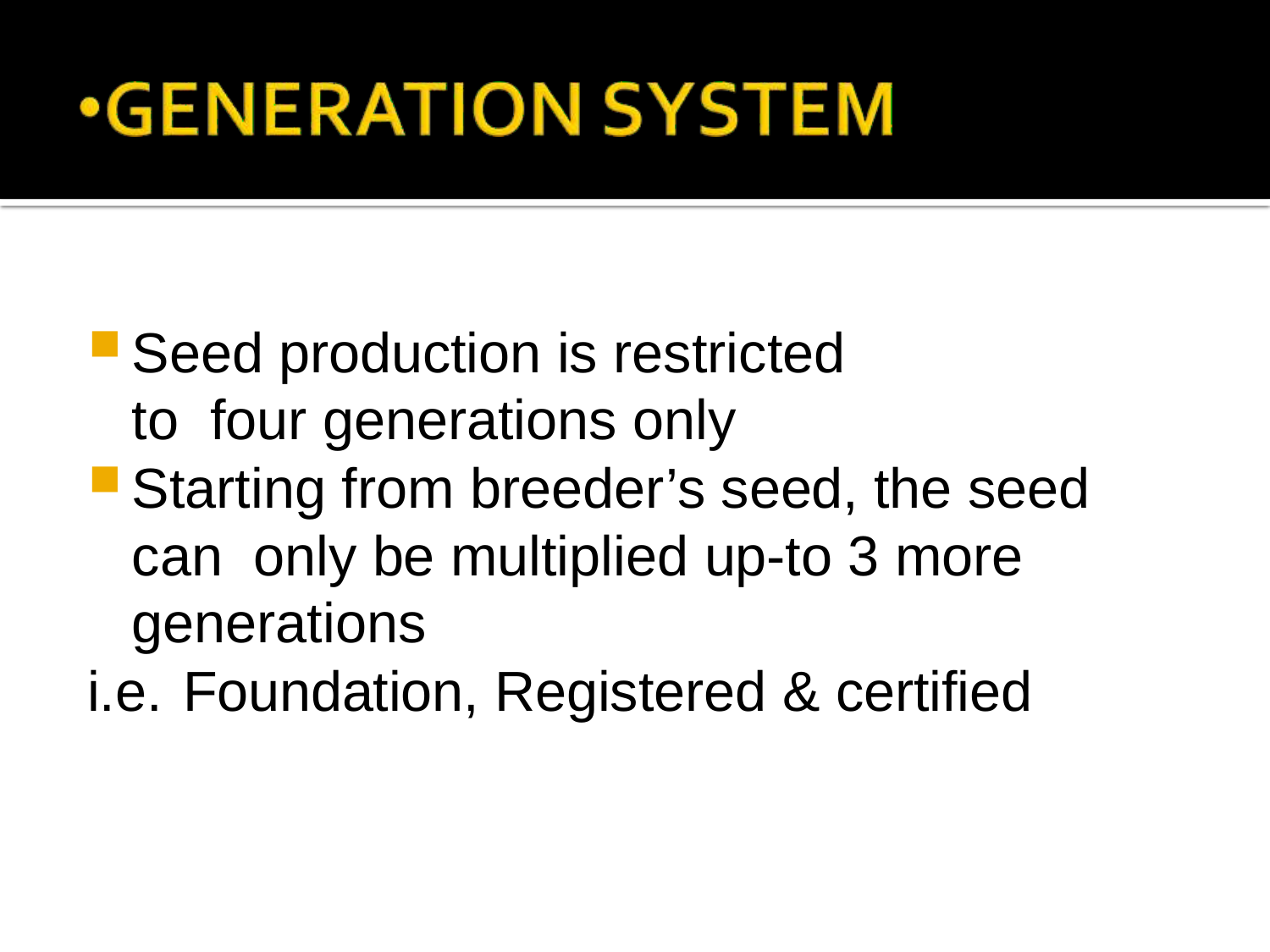

Seed production is restricted to  four generations only
Starting from breeder’s seed, the seed can  only be multiplied up-to 3 more generations
i.e.	Foundation, Registered & certified